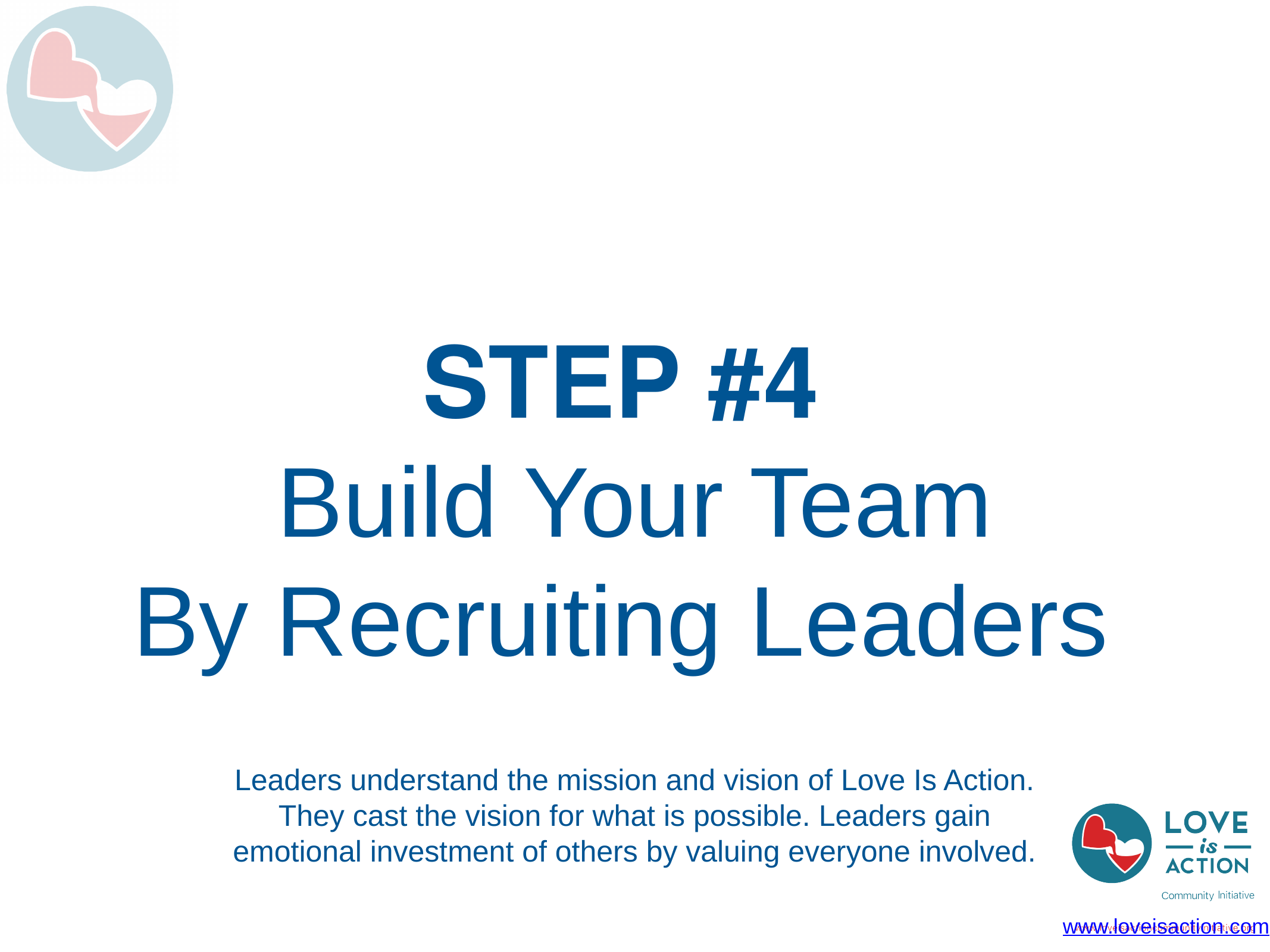

# STEP #4
Build Your Team
By Recruiting Leaders
Leaders understand the mission and vision of Love Is Action. They cast the vision for what is possible. Leaders gain emotional investment of others by valuing everyone involved.
www.loveisaction.com